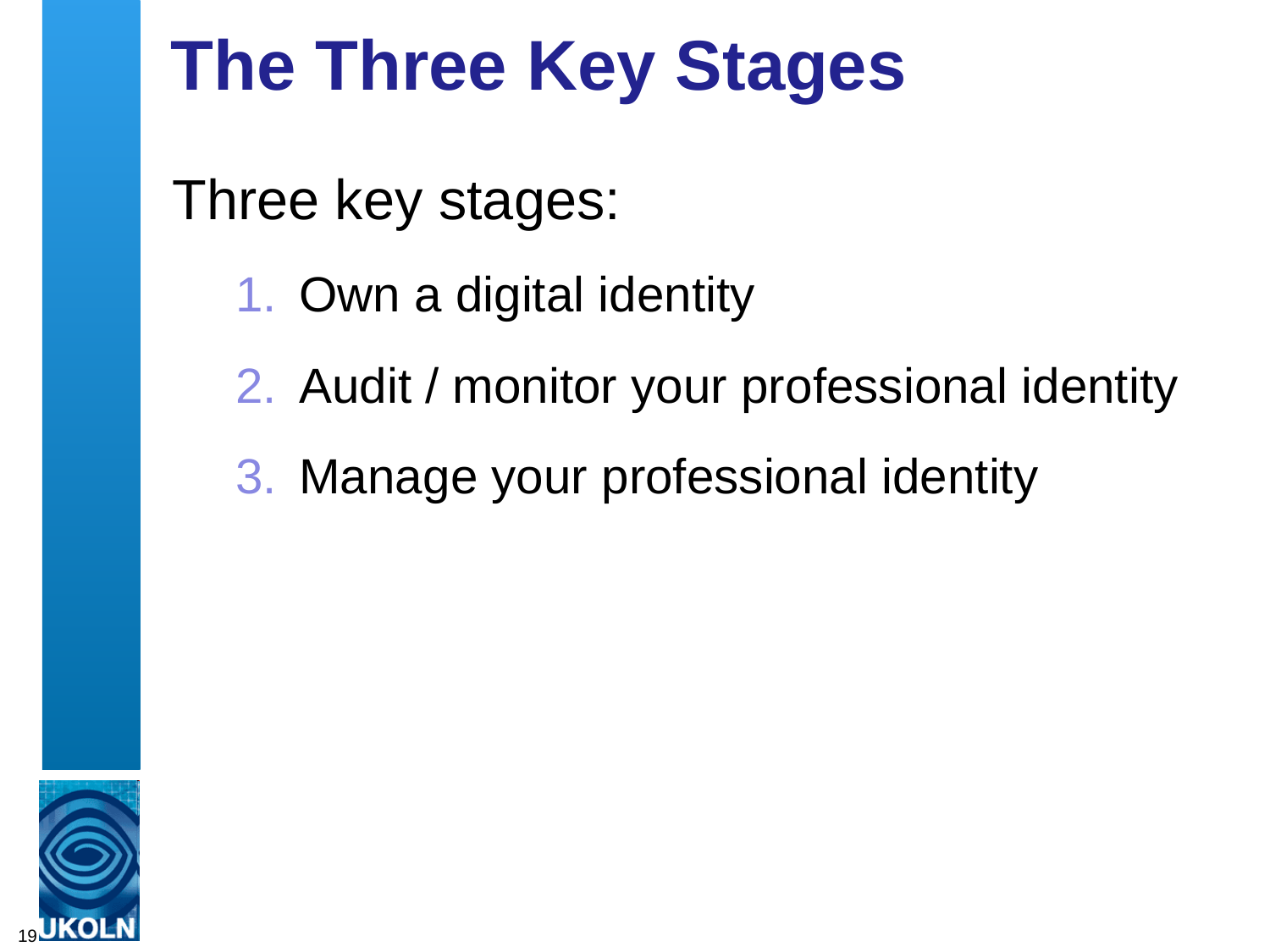

# The Three Key Stages
Three key stages:
Own a digital identity
Audit / monitor your professional identity
Manage your professional identity

19